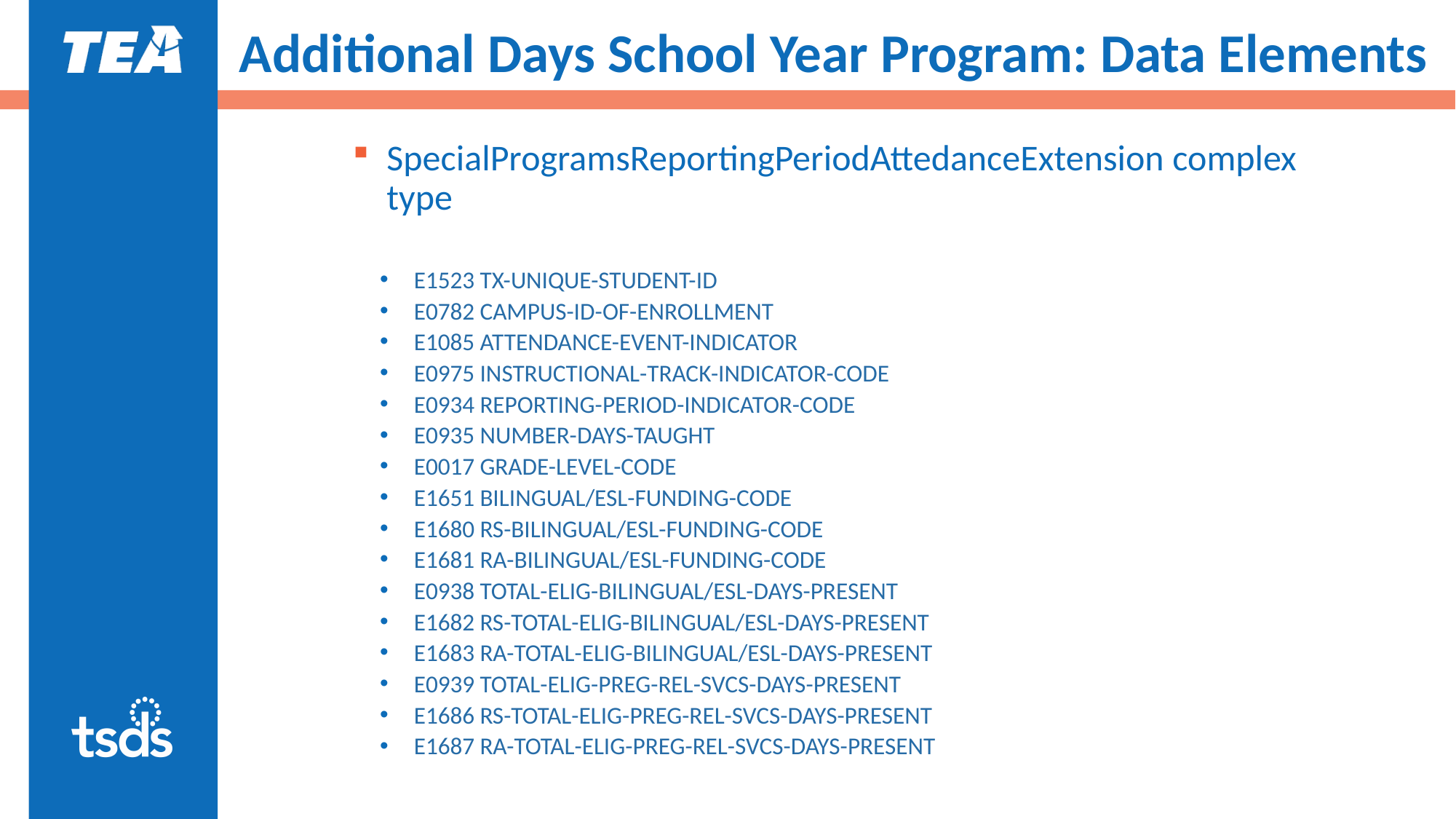

# Additional Days School Year Program: Data Elements
SpecialProgramsReportingPeriodAttedanceExtension complex type

E1523 TX-UNIQUE-STUDENT-ID
E0782 CAMPUS-ID-OF-ENROLLMENT
E1085 ATTENDANCE-EVENT-INDICATOR
E0975 INSTRUCTIONAL-TRACK-INDICATOR-CODE
E0934 REPORTING-PERIOD-INDICATOR-CODE
E0935 NUMBER-DAYS-TAUGHT
E0017 GRADE-LEVEL-CODE
E1651 BILINGUAL/ESL-FUNDING-CODE
E1680 RS-BILINGUAL/ESL-FUNDING-CODE
E1681 RA-BILINGUAL/ESL-FUNDING-CODE
E0938 TOTAL-ELIG-BILINGUAL/ESL-DAYS-PRESENT
E1682 RS-TOTAL-ELIG-BILINGUAL/ESL-DAYS-PRESENT
E1683 RA-TOTAL-ELIG-BILINGUAL/ESL-DAYS-PRESENT
E0939 TOTAL-ELIG-PREG-REL-SVCS-DAYS-PRESENT
E1686 RS-TOTAL-ELIG-PREG-REL-SVCS-DAYS-PRESENT
E1687 RA-TOTAL-ELIG-PREG-REL-SVCS-DAYS-PRESENT